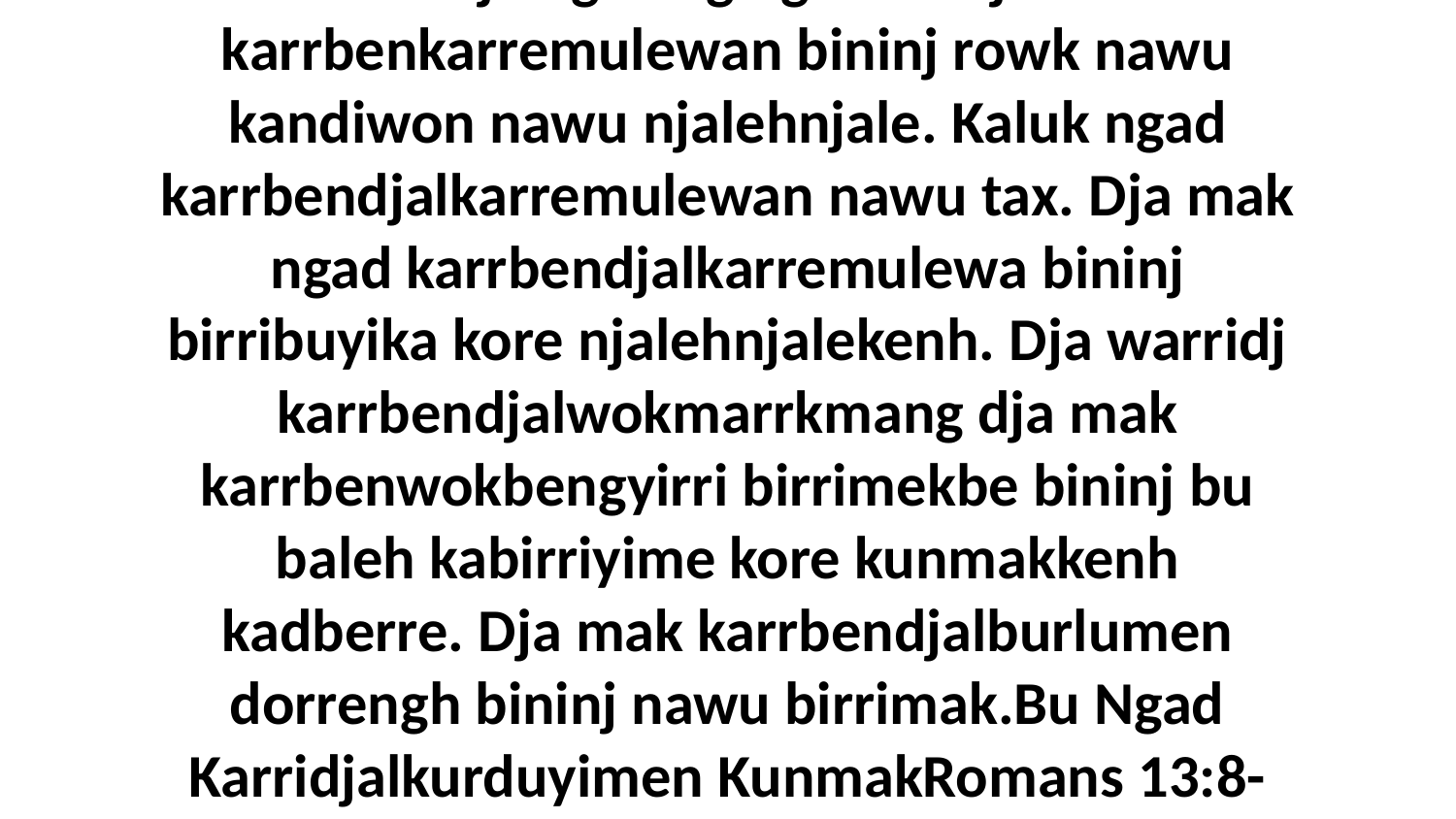

7 Dja ngaleng ngad wanjh karrbenkarremulewan bininj rowk nawu kandiwon nawu njalehnjale. Kaluk ngad karrbendjalkarremulewan nawu tax. Dja mak ngad karrbendjalkarremulewa bininj birribuyika kore njalehnjalekenh. Dja warridj karrbendjalwokmarrkmang dja mak karrbenwokbengyirri birrimekbe bininj bu baleh kabirriyime kore kunmakkenh kadberre. Dja mak karrbendjalburlumen dorrengh bininj nawu birrimak.Bu Ngad Karridjalkurduyimen KunmakRomans 13:8-14